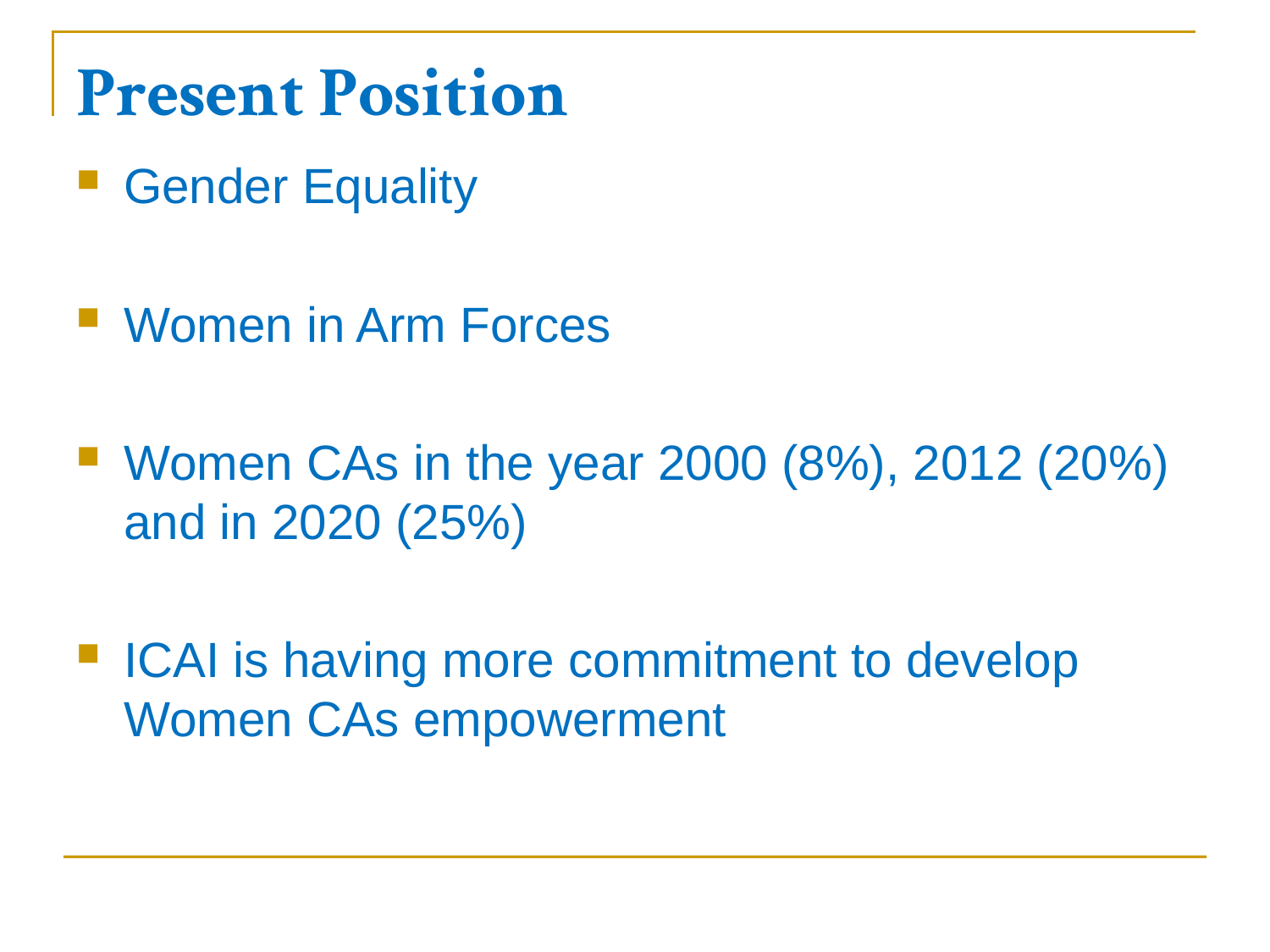

# Present Position
Gender Equality

Women in Arm Forces

Women CAs in the year 2000 (8%), 2012 (20%) and in 2020 (25%)

ICAI is having more commitment to develop Women CAs empowerment